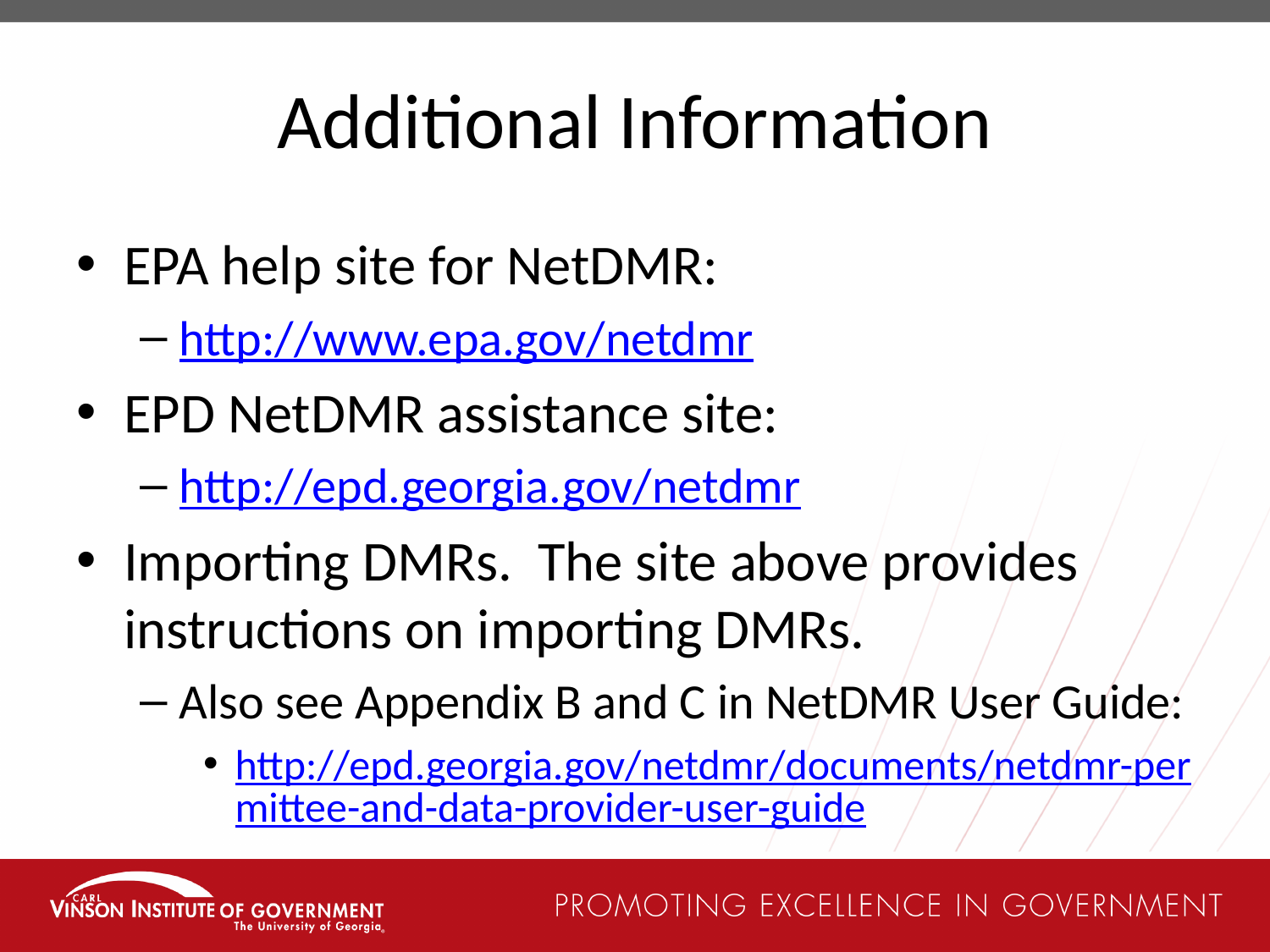

# Additional Information
EPA help site for NetDMR:
http://www.epa.gov/netdmr
EPD NetDMR assistance site:
http://epd.georgia.gov/netdmr
Importing DMRs.  The site above provides instructions on importing DMRs.
Also see Appendix B and C in NetDMR User Guide:
http://epd.georgia.gov/netdmr/documents/netdmr-permittee-and-data-provider-user-guide